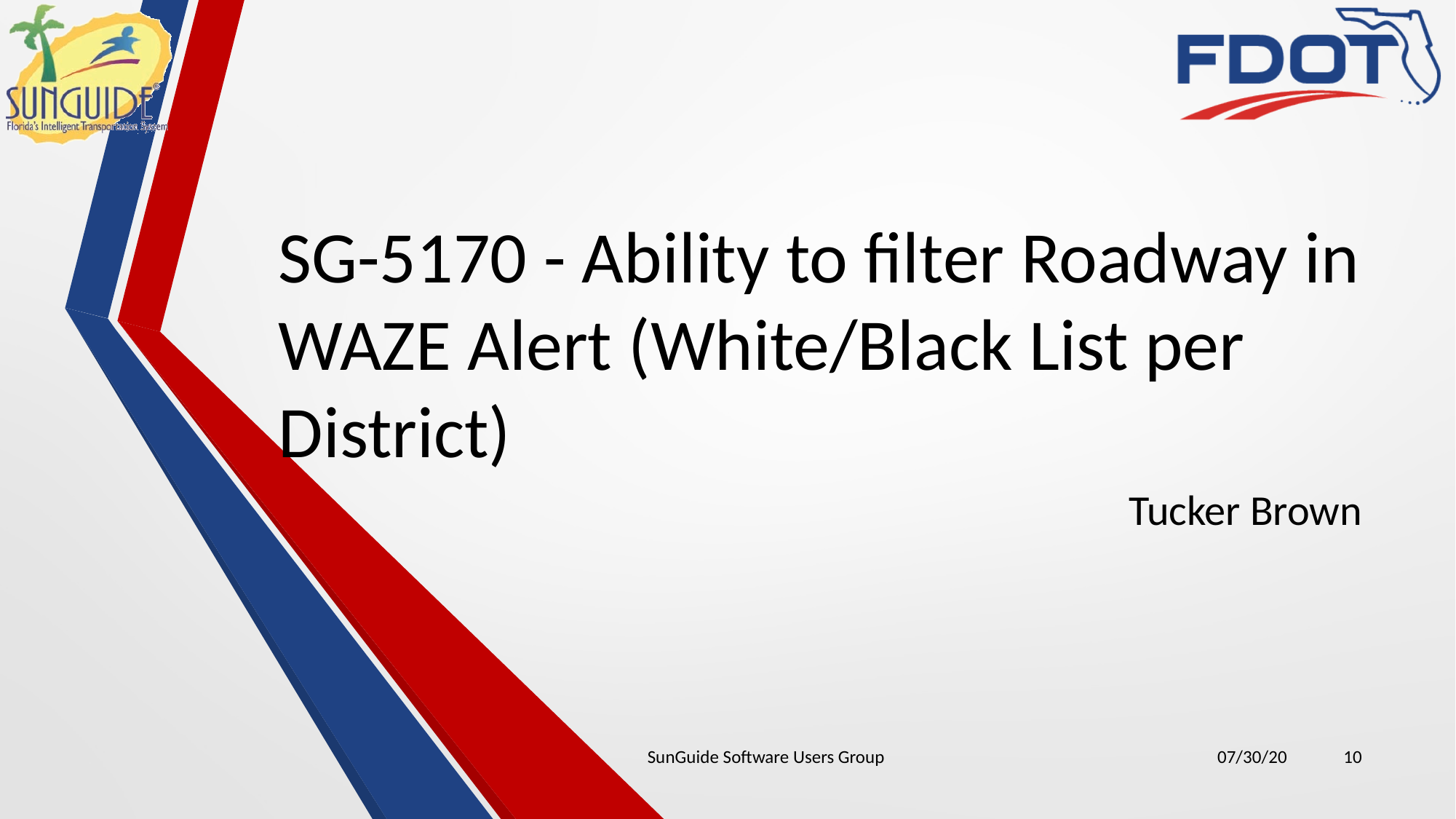

# SG-5170 - Ability to filter Roadway in WAZE Alert (White/Black List per District)
Tucker Brown
SunGuide Software Users Group
07/30/20
10